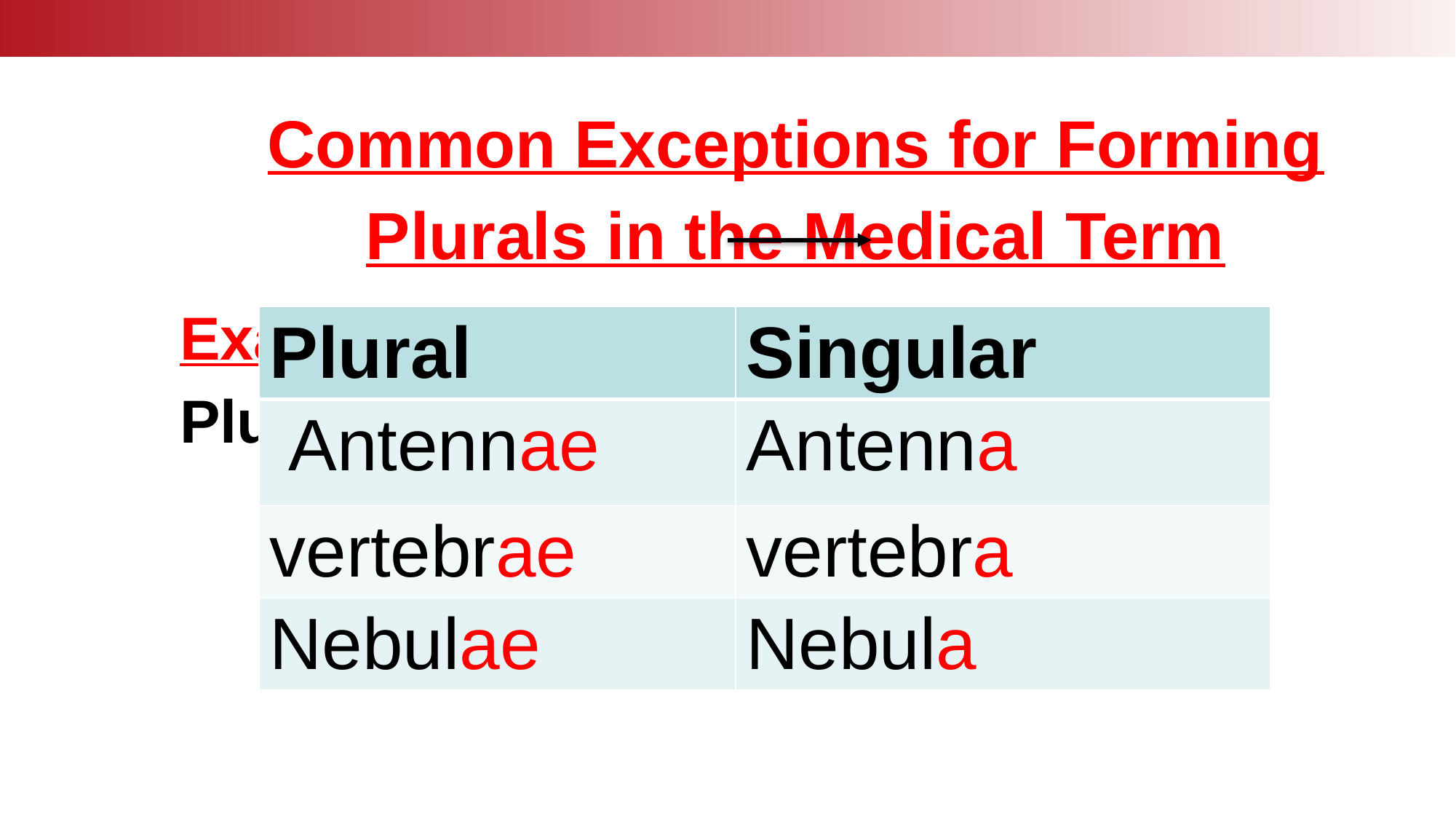

Common Exceptions for Forming Plurals in the Medical Term
Example\1:Singular Ending (a)                  Plural Ending (ae )

| Plural | Singular |
| --- | --- |
| Antennae | Antenna |
| vertebrae | vertebra |
| Nebulae | Nebula |